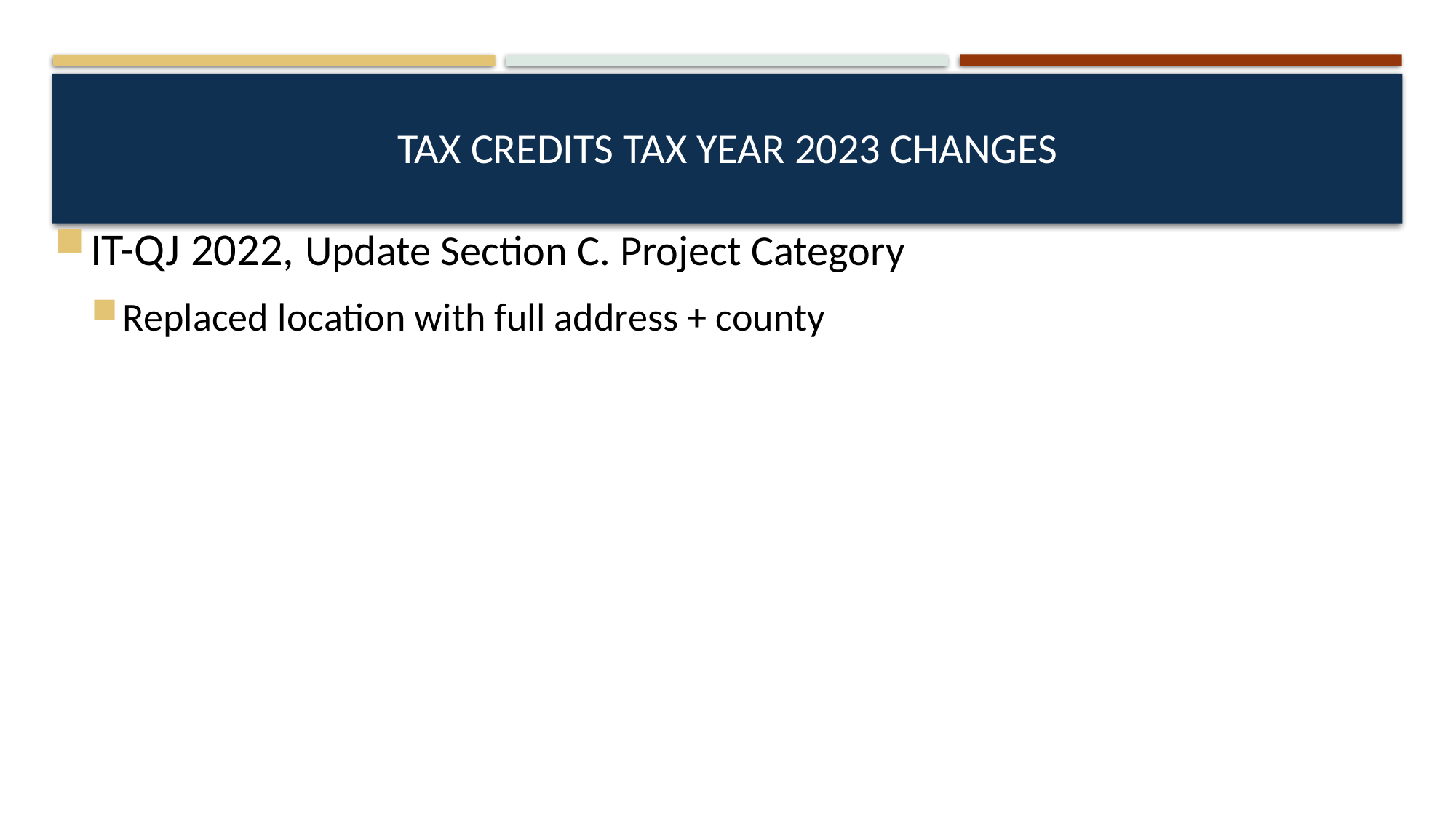

# Tax Credits tax year 2023 changes
IT-QJ 2022, Update Section C. Project Category
Replaced location with full address + county